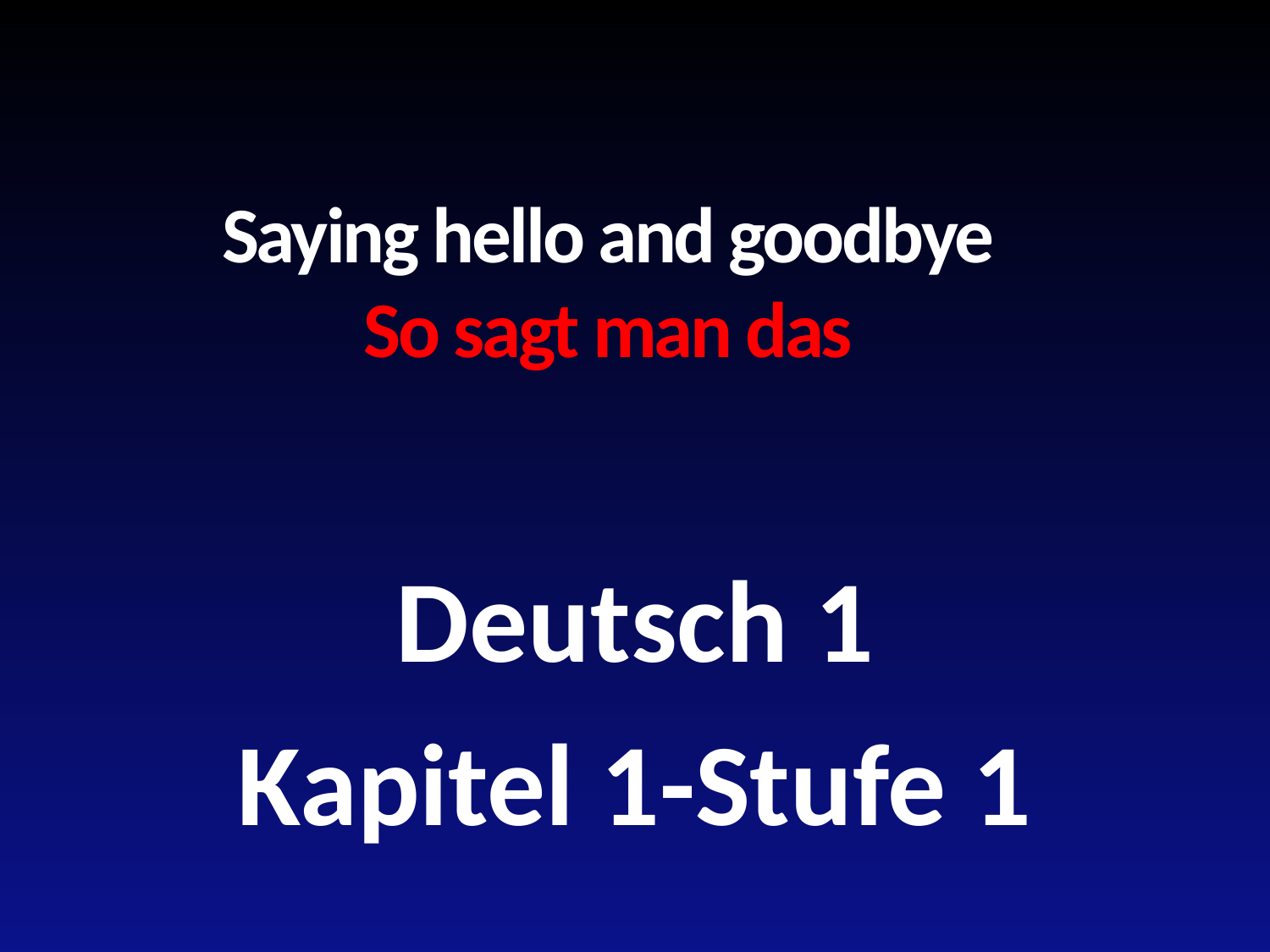

# Saying hello and goodbye So sagt man das
Deutsch 1
Kapitel 1-Stufe 1